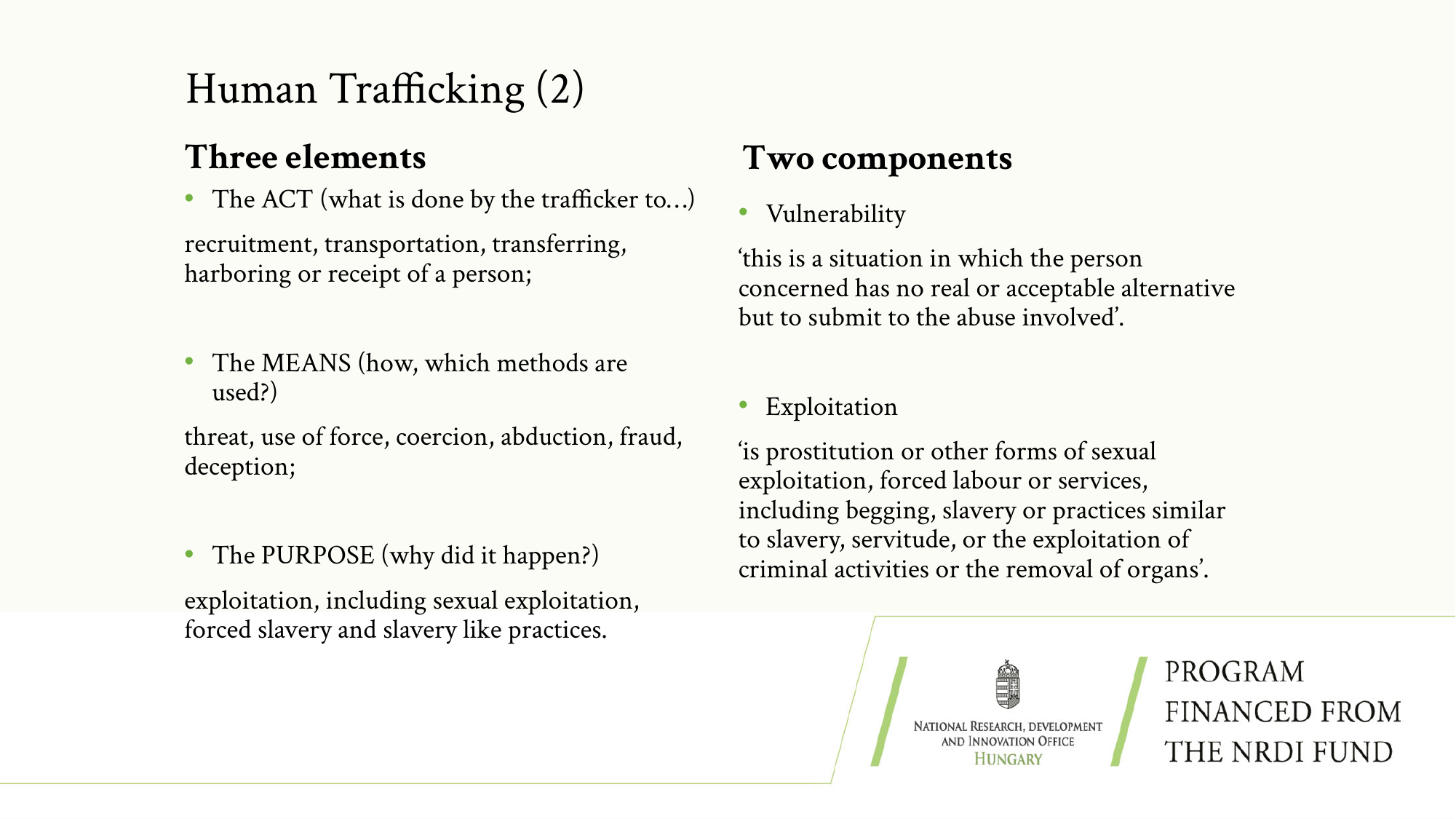

# Human Trafficking (2)
Three elements
Two components
The ACT (what is done by the trafficker to…)
recruitment, transportation, transferring, harboring or receipt of a person;

The MEANS (how, which methods are used?)
threat, use of force, coercion, abduction, fraud, deception;

The PURPOSE (why did it happen?)
exploitation, including sexual exploitation, forced slavery and slavery like practices.

Vulnerability
‘this is a situation in which the person concerned has no real or acceptable alternative but to submit to the abuse involved’.

Exploitation
‘is prostitution or other forms of sexual exploitation, forced labour or services, including begging, slavery or practices similar to slavery, servitude, or the exploitation of criminal activities or the removal of organs’.